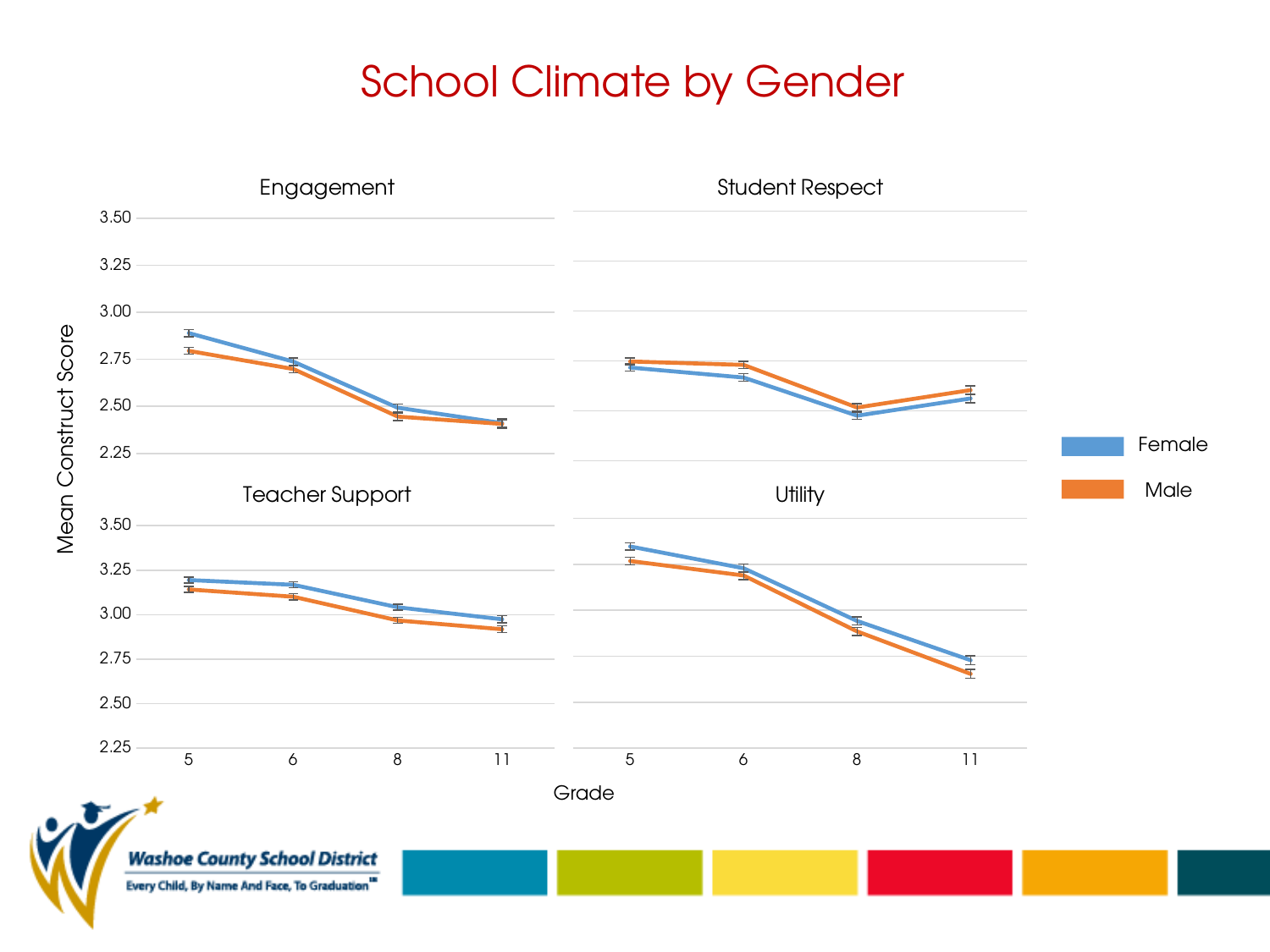

# School Climate by Gender

### Chart: Engagement

| Category | Female | Male |
|---|---|---|
| 5 | 2.88981220657277 | 2.795318518518533 |
| 6 | 2.738028169014079 | 2.698684665974403 |
| 8 | 2.492530597552199 | 2.44549645390071 |
| 11 | 2.410629017447237 | 2.406489866321493 |

### Chart: Student Respect

| Category | Female | Male |
|---|---|---|
| 5 | 2.716181908369411 | 2.746738945578226 |
| 6 | 2.666295777570286 | 2.72952879581152 |
| 8 | 2.475142857142858 | 2.515883991894623 |
| 11 | 2.561479944674933 | 2.603444650587614 |
Mean Construct Score
Female

### Chart: Teacher Support

| Category | Female | Male |
|---|---|---|
| 5 | 3.194698412698412 | 3.142 |
| 6 | 3.167919799498746 | 3.101 |
| 8 | 3.0416563595135 | 2.968 |
| 11 | 2.97404529454745 | 2.918 |

### Chart: Utility

| Category | Female | Male |
|---|---|---|
| 5 | 3.347036328871891 | 3.268 |
| 6 | 3.228592429253949 | 3.189 |
| 8 | 2.941730003619254 | 2.885 |
| 11 | 2.728351955307274 | 2.654 |
Male

Grade